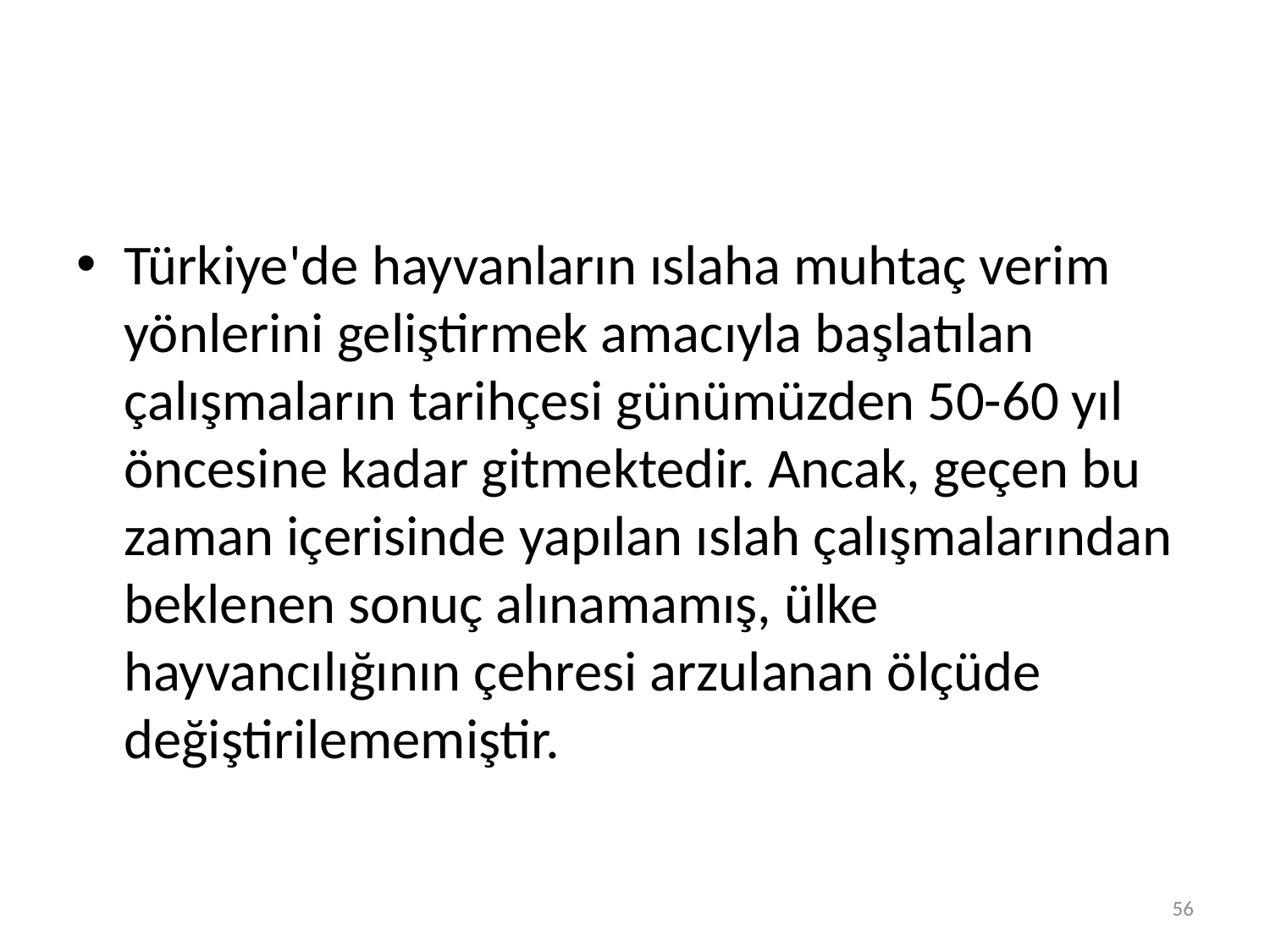

#
Türkiye'de hayvanların ıslaha muhtaç verim yönlerini geliştirmek amacıyla başlatılan çalışmaların tarihçesi günümüzden 50-60 yıl öncesine kadar gitmektedir. Ancak, geçen bu zaman içerisinde yapılan ıslah çalışmalarından beklenen sonuç alınamamış, ülke hayvancılığının çehresi arzulanan ölçüde değiştirilememiştir.
56